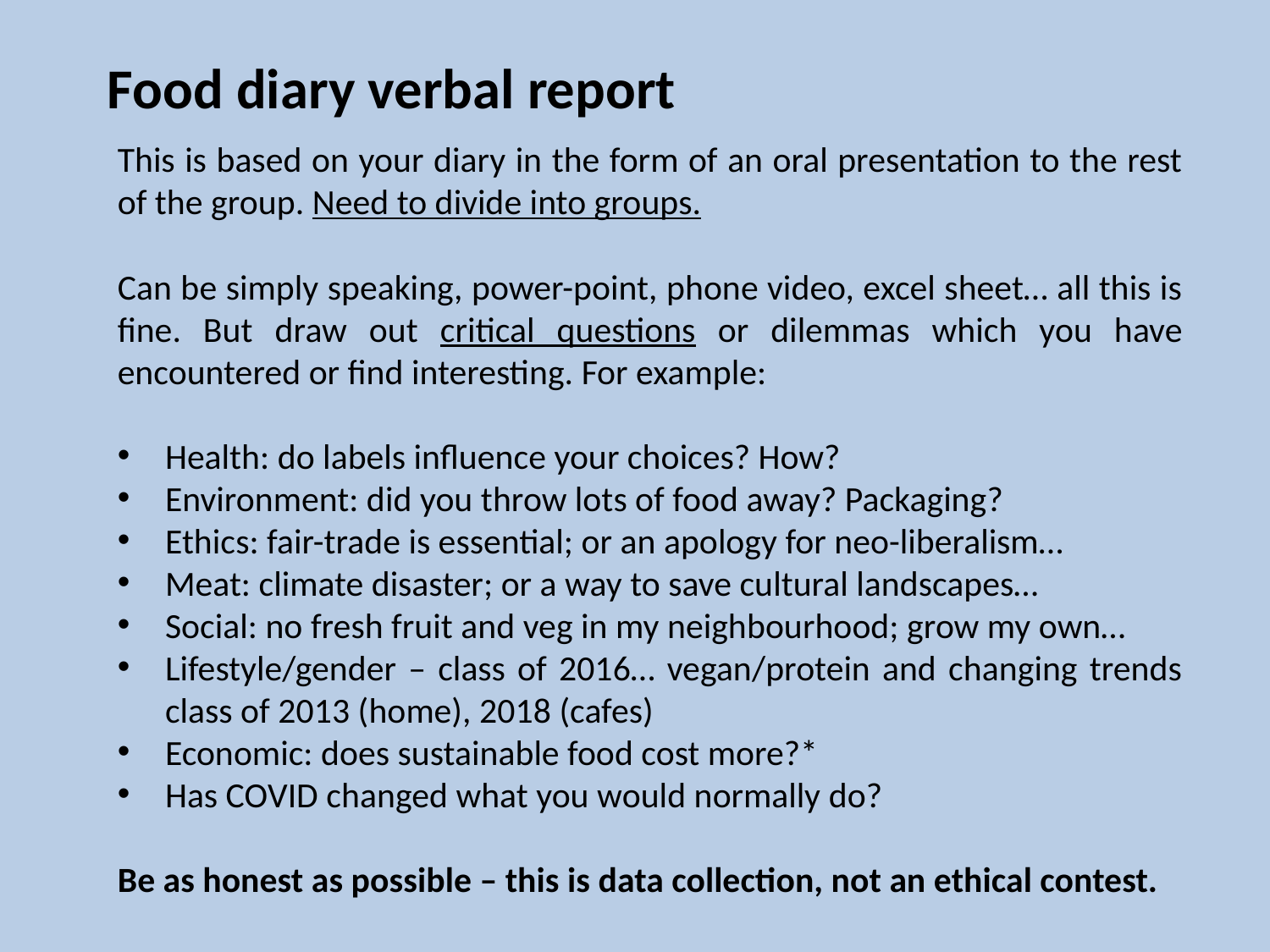

Food diary verbal report
This is based on your diary in the form of an oral presentation to the rest of the group. Need to divide into groups.

Can be simply speaking, power-point, phone video, excel sheet… all this is fine. But draw out critical questions or dilemmas which you have encountered or find interesting. For example:

Health: do labels influence your choices? How?
Environment: did you throw lots of food away? Packaging?
Ethics: fair-trade is essential; or an apology for neo-liberalism…
Meat: climate disaster; or a way to save cultural landscapes…
Social: no fresh fruit and veg in my neighbourhood; grow my own…
Lifestyle/gender – class of 2016… vegan/protein and changing trends class of 2013 (home), 2018 (cafes)
Economic: does sustainable food cost more?*
Has COVID changed what you would normally do?

Be as honest as possible – this is data collection, not an ethical contest.